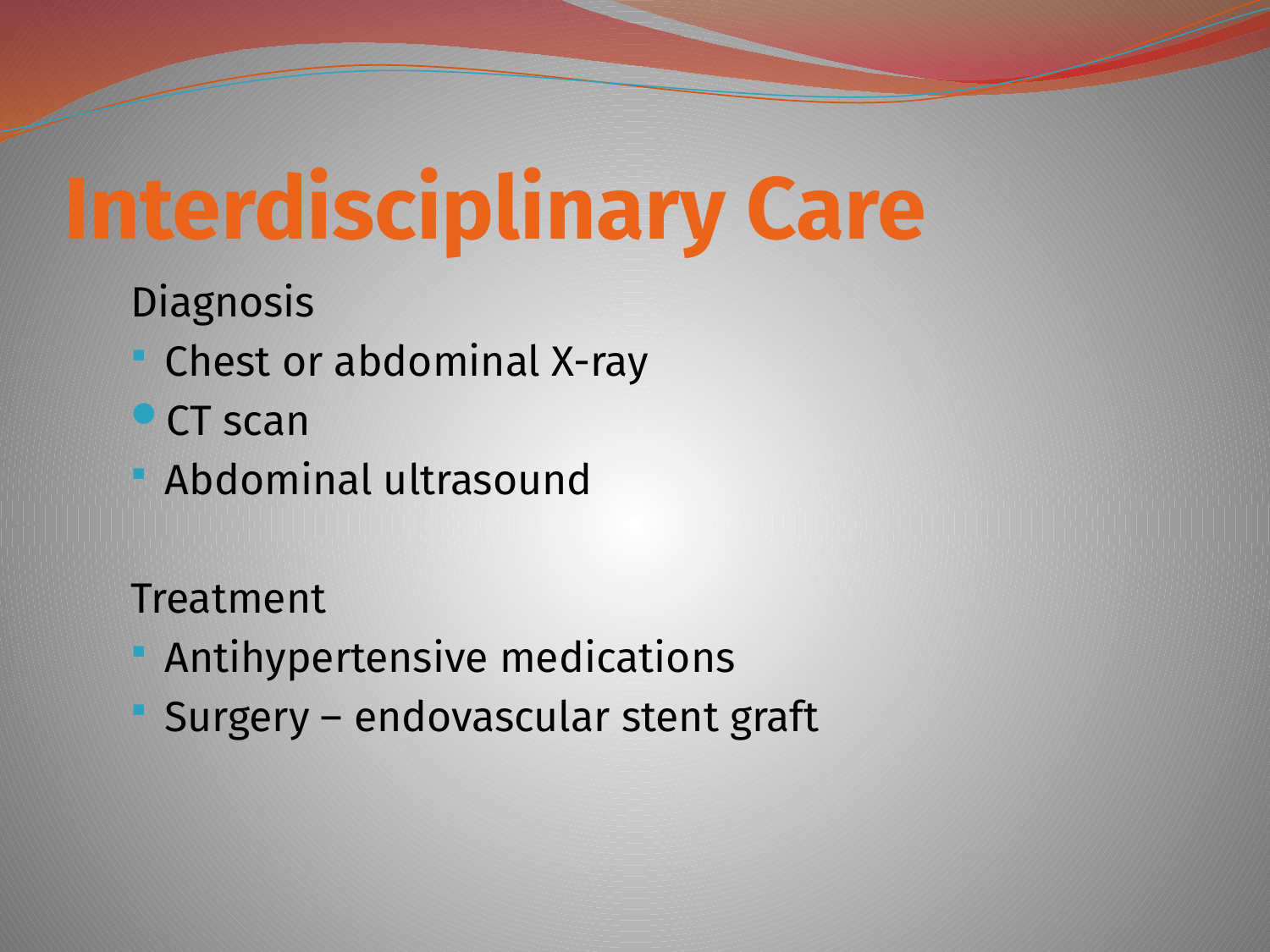

# Interdisciplinary Care
Diagnosis
Chest or abdominal X-ray
CT scan
Abdominal ultrasound

Treatment
Antihypertensive medications
Surgery – endovascular stent graft